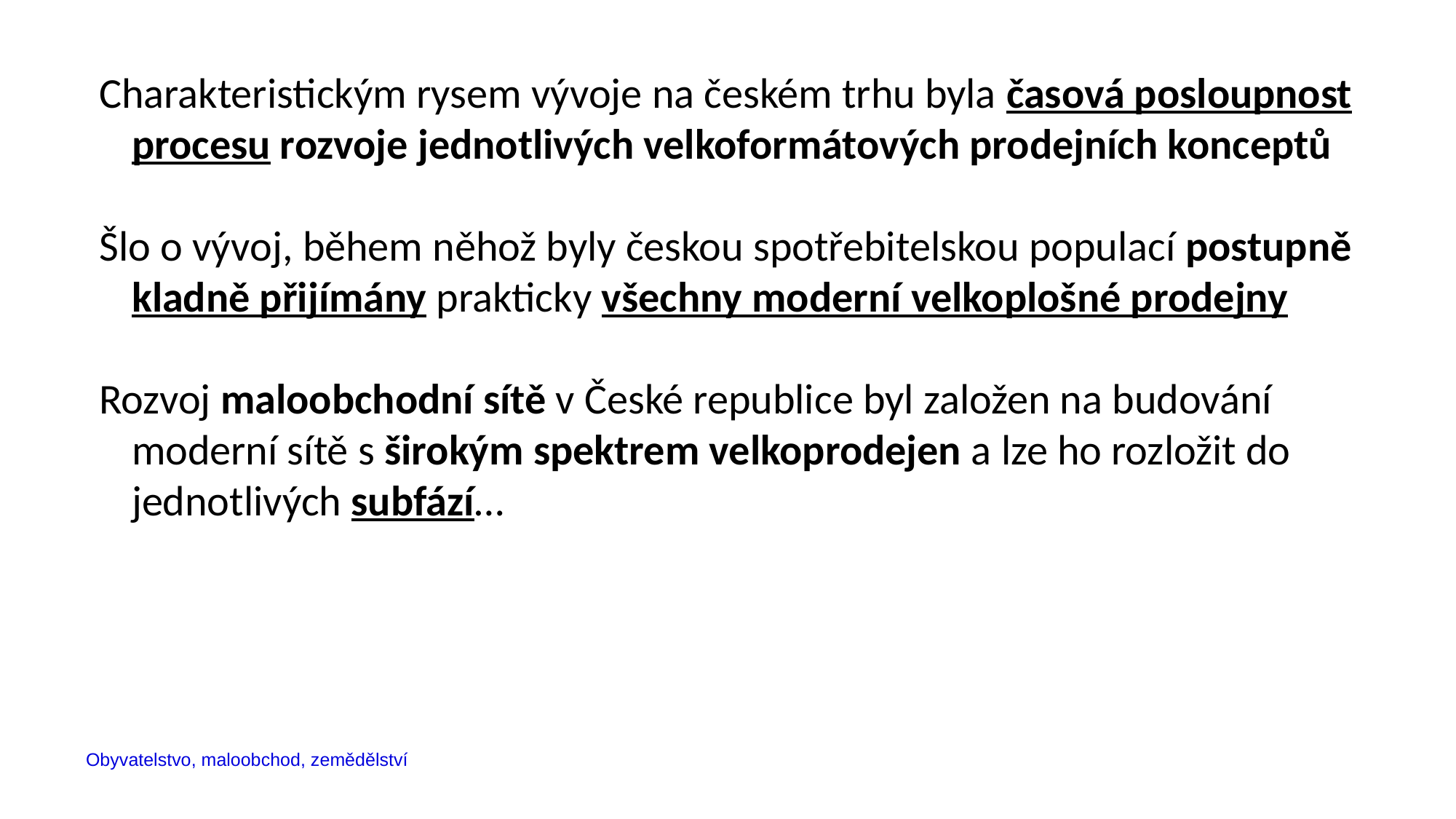

Charakteristickým rysem vývoje na českém trhu byla časová posloupnost procesu rozvoje jednotlivých velkoformátových prodejních konceptů

Šlo o vývoj, během něhož byly českou spotřebitelskou populací postupně kladně přijímány prakticky všechny moderní velkoplošné prodejny

Rozvoj maloobchodní sítě v České republice byl založen na budování moderní sítě s širokým spektrem velkoprodejen a lze ho rozložit do jednotlivých subfází…
Obyvatelstvo, maloobchod, zemědělství